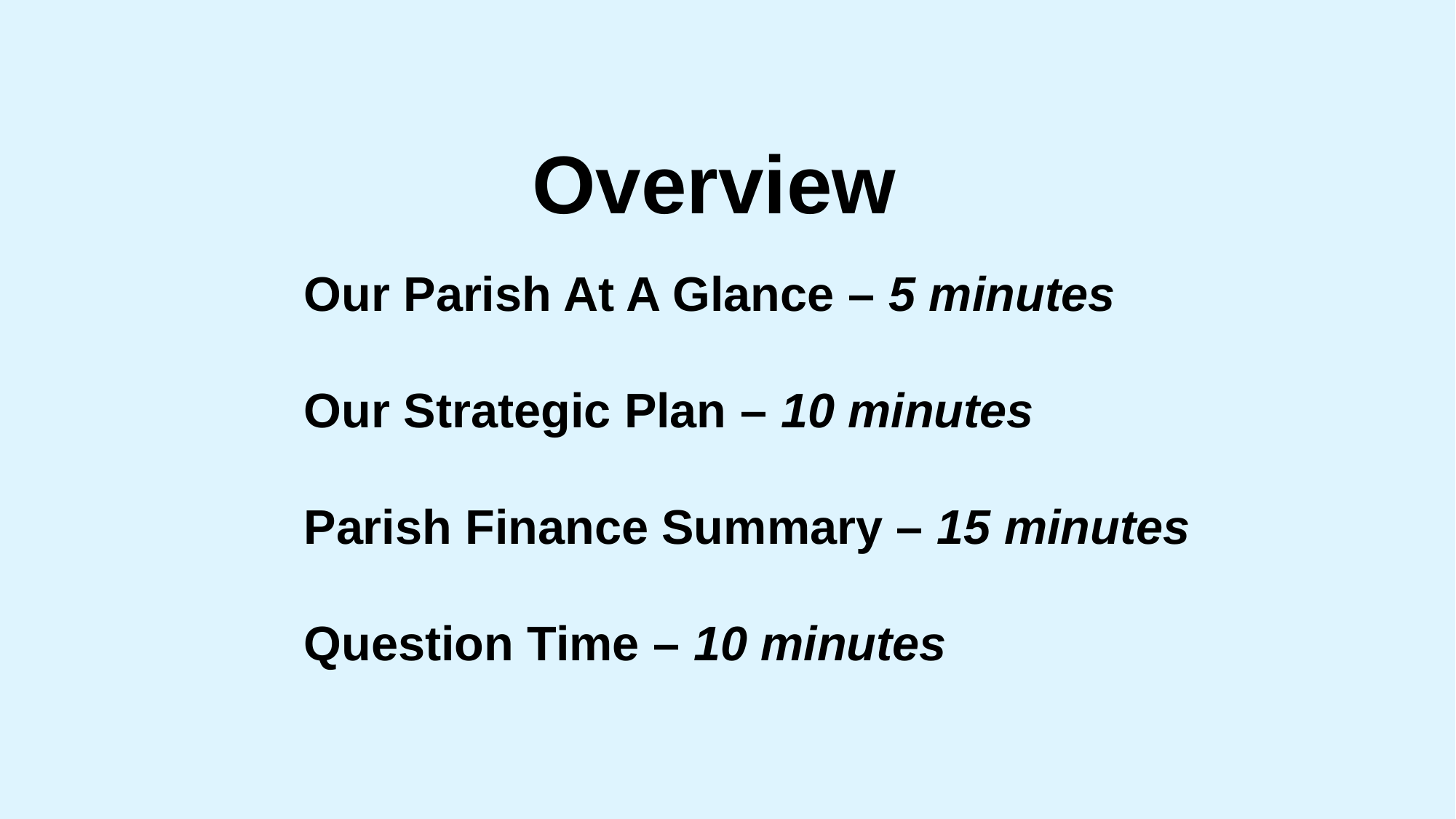

Overview

Our Parish At A Glance – 5 minutes

Our Strategic Plan – 10 minutes

Parish Finance Summary – 15 minutes

Question Time – 10 minutes